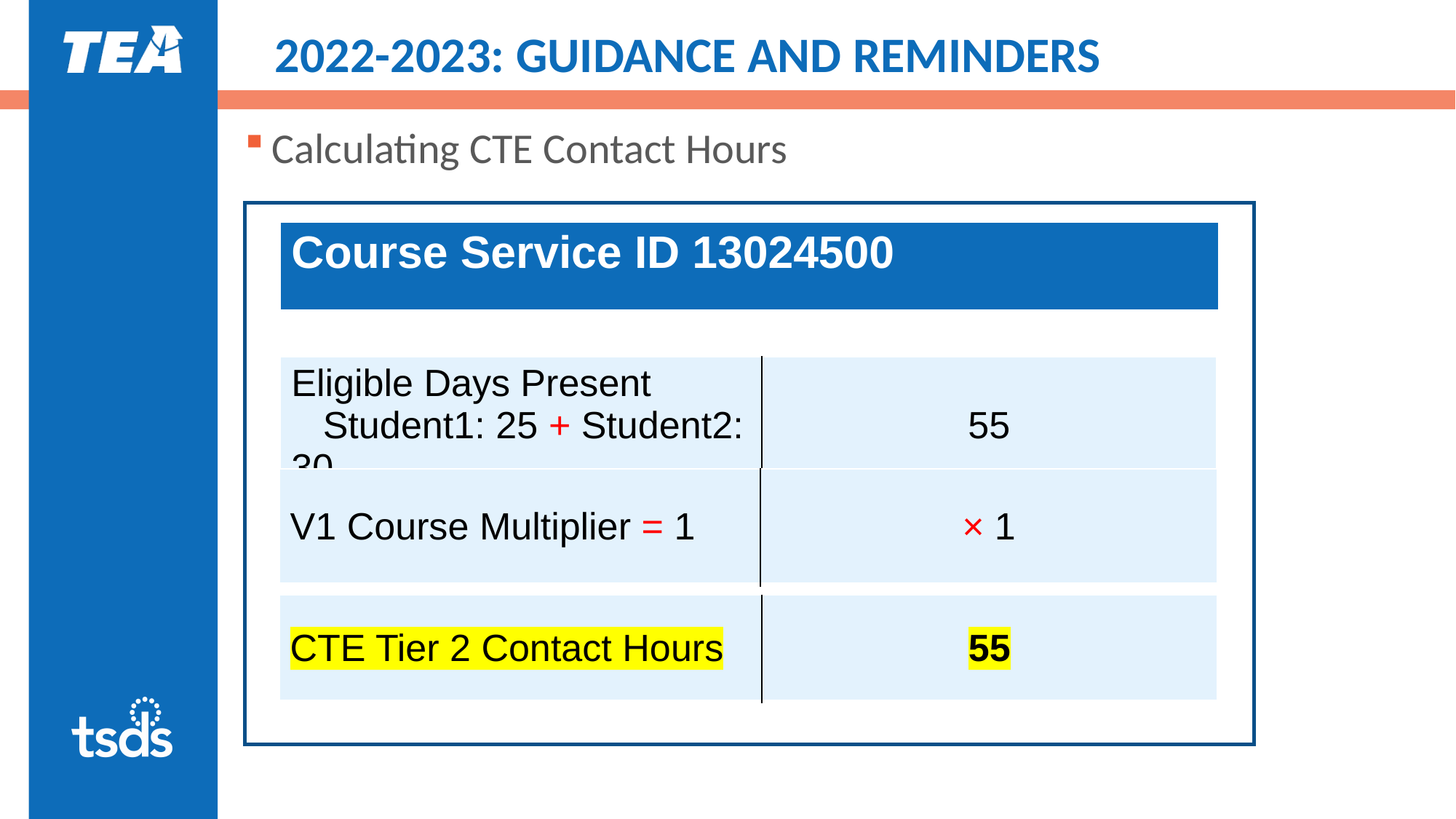

# 2022-2023: GUIDANCE AND REMINDERS
Calculating CTE Contact Hours

| Course Service ID 13024500 |
| --- |
| Eligible Days Present Student1: 25 + Student2: 30 | 55 |
| --- | --- |
| V1 Course Multiplier = 1 | × 1 |
| --- | --- |
| CTE Tier 2 Contact Hours | 55 |
| --- | --- |